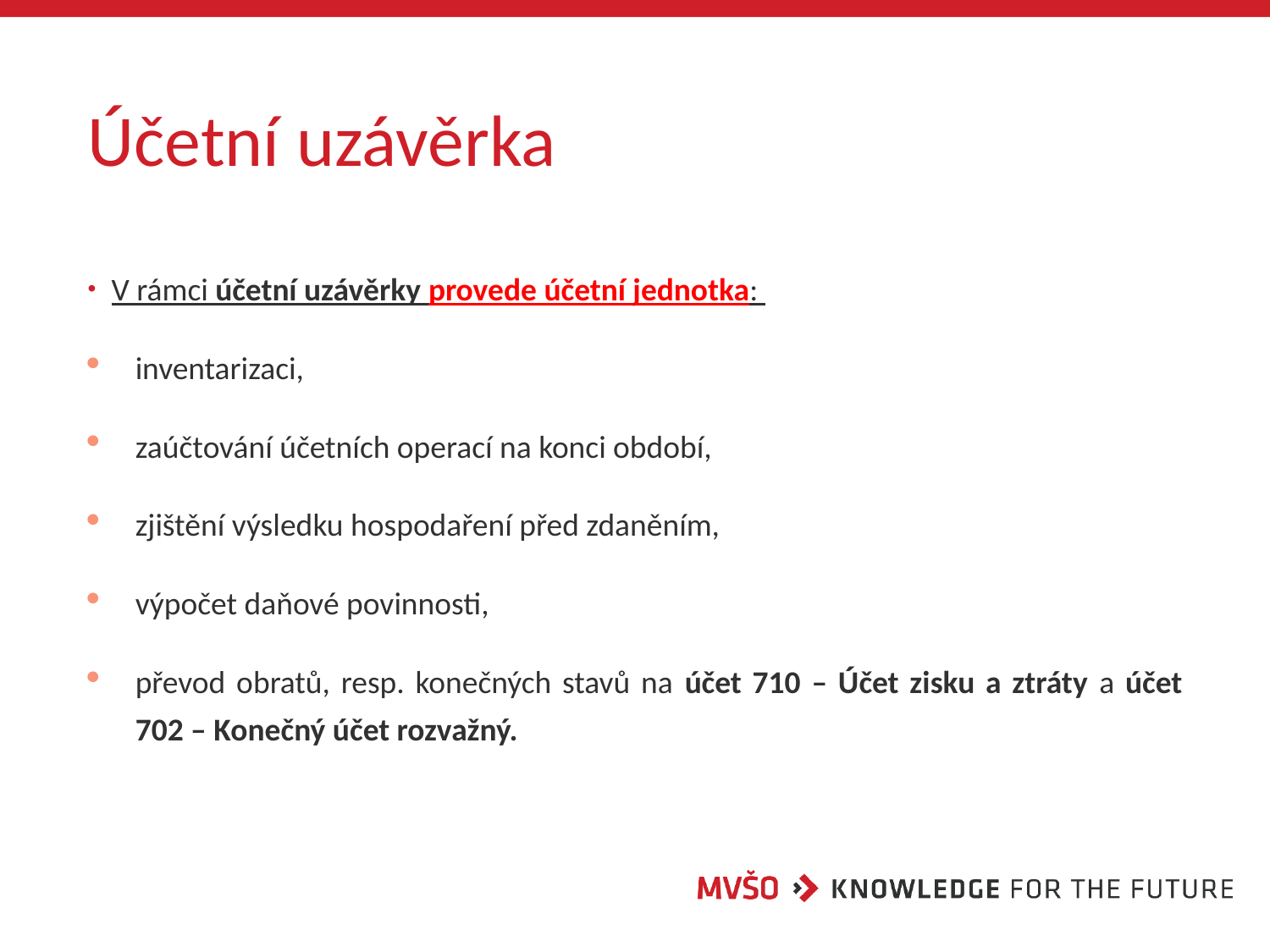

# Účetní uzávěrka
V rámci účetní uzávěrky provede účetní jednotka:
inventarizaci,
zaúčtování účetních operací na konci období,
zjištění výsledku hospodaření před zdaněním,
výpočet daňové povinnosti,
převod obratů, resp. konečných stavů na účet 710 – Účet zisku a ztráty a účet 702 – Konečný účet rozvažný.